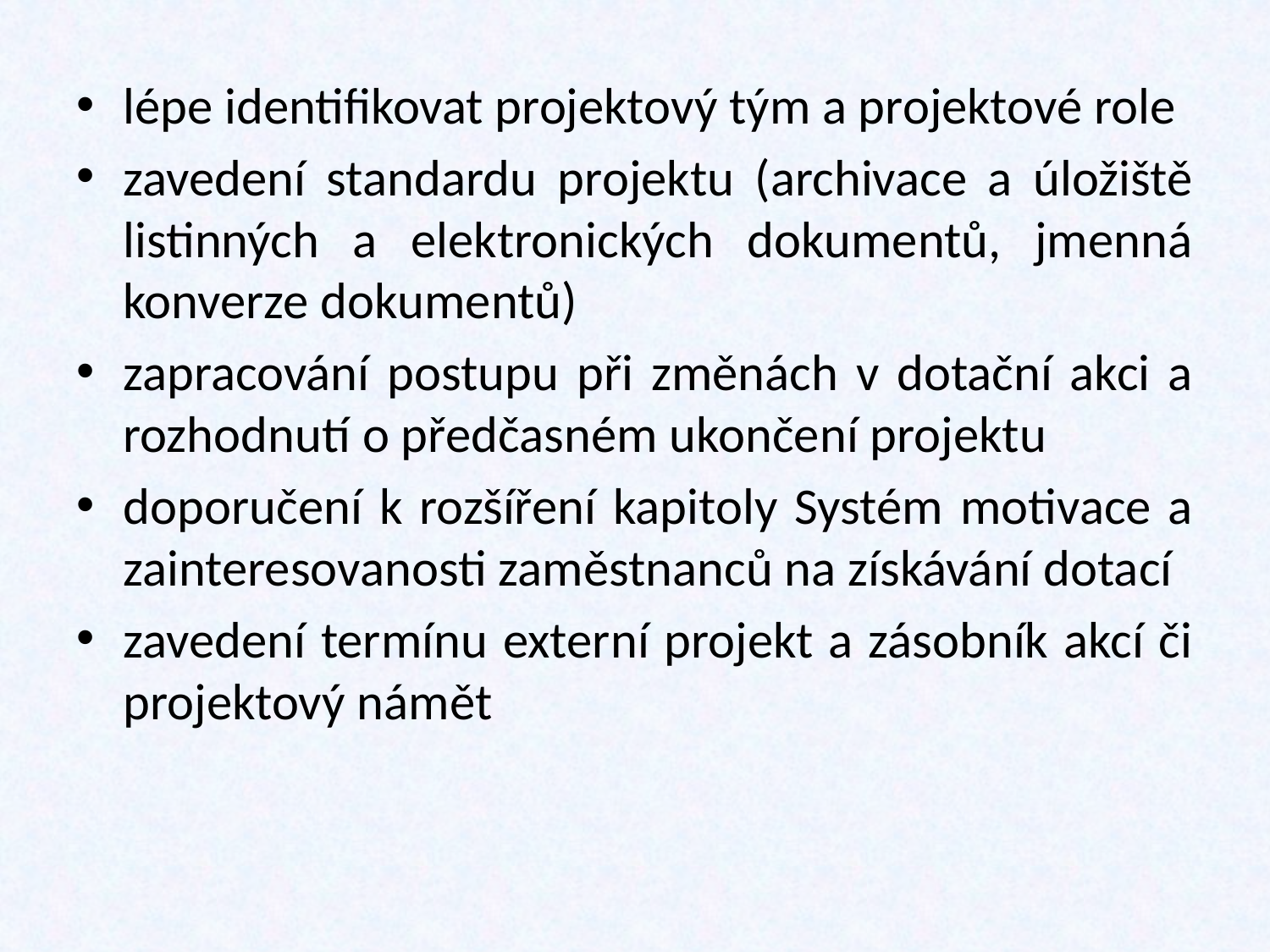

lépe identifikovat projektový tým a projektové role
zavedení standardu projektu (archivace a úložiště listinných a elektronických dokumentů, jmenná konverze dokumentů)
zapracování postupu při změnách v dotační akci a rozhodnutí o předčasném ukončení projektu
doporučení k rozšíření kapitoly Systém motivace a zainteresovanosti zaměstnanců na získávání dotací
zavedení termínu externí projekt a zásobník akcí či projektový námět